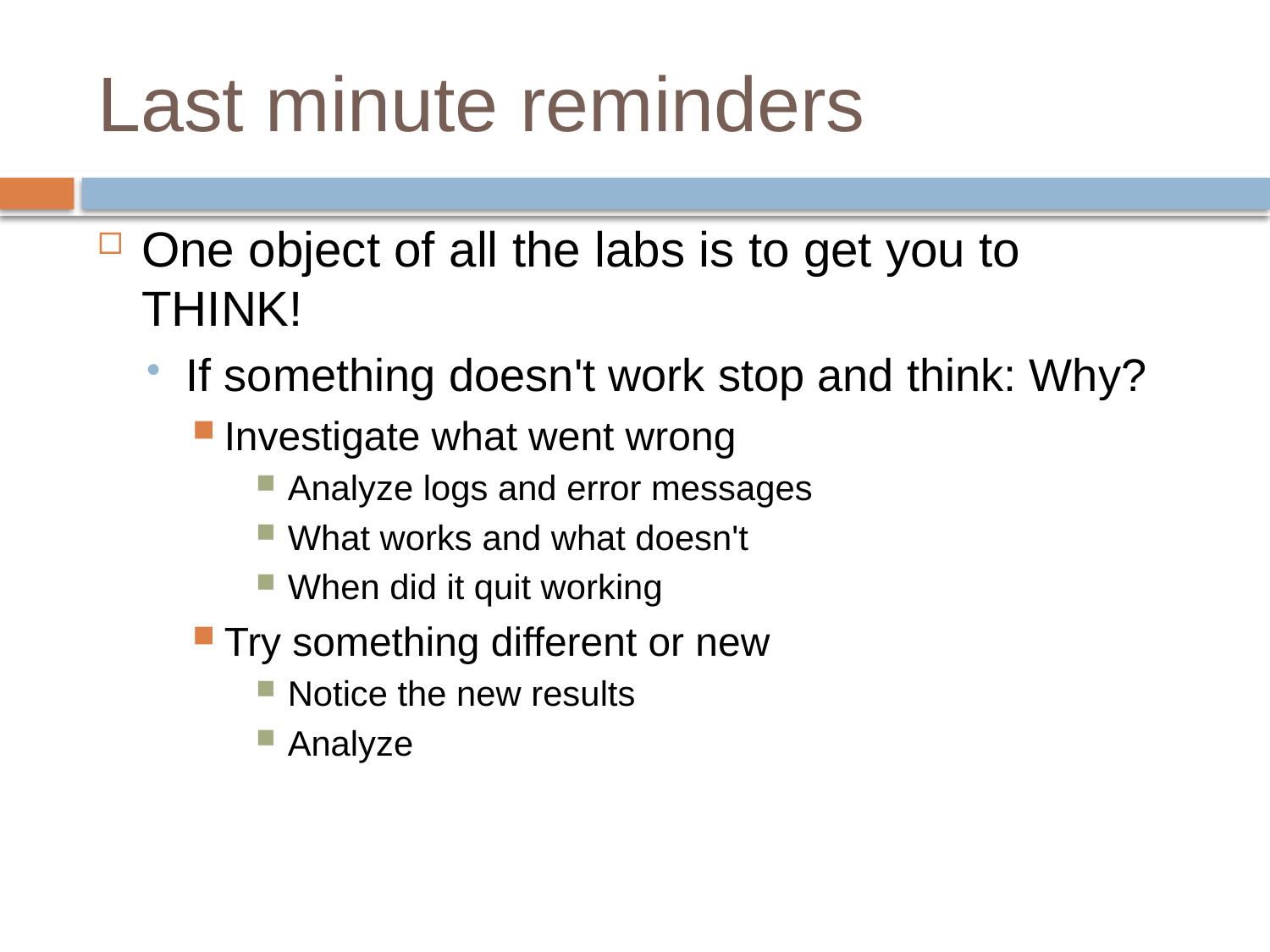

# Last minute reminders
One object of all the labs is to get you to THINK!
If something doesn't work stop and think: Why?
Investigate what went wrong
Analyze logs and error messages
What works and what doesn't
When did it quit working
Try something different or new
Notice the new results
Analyze